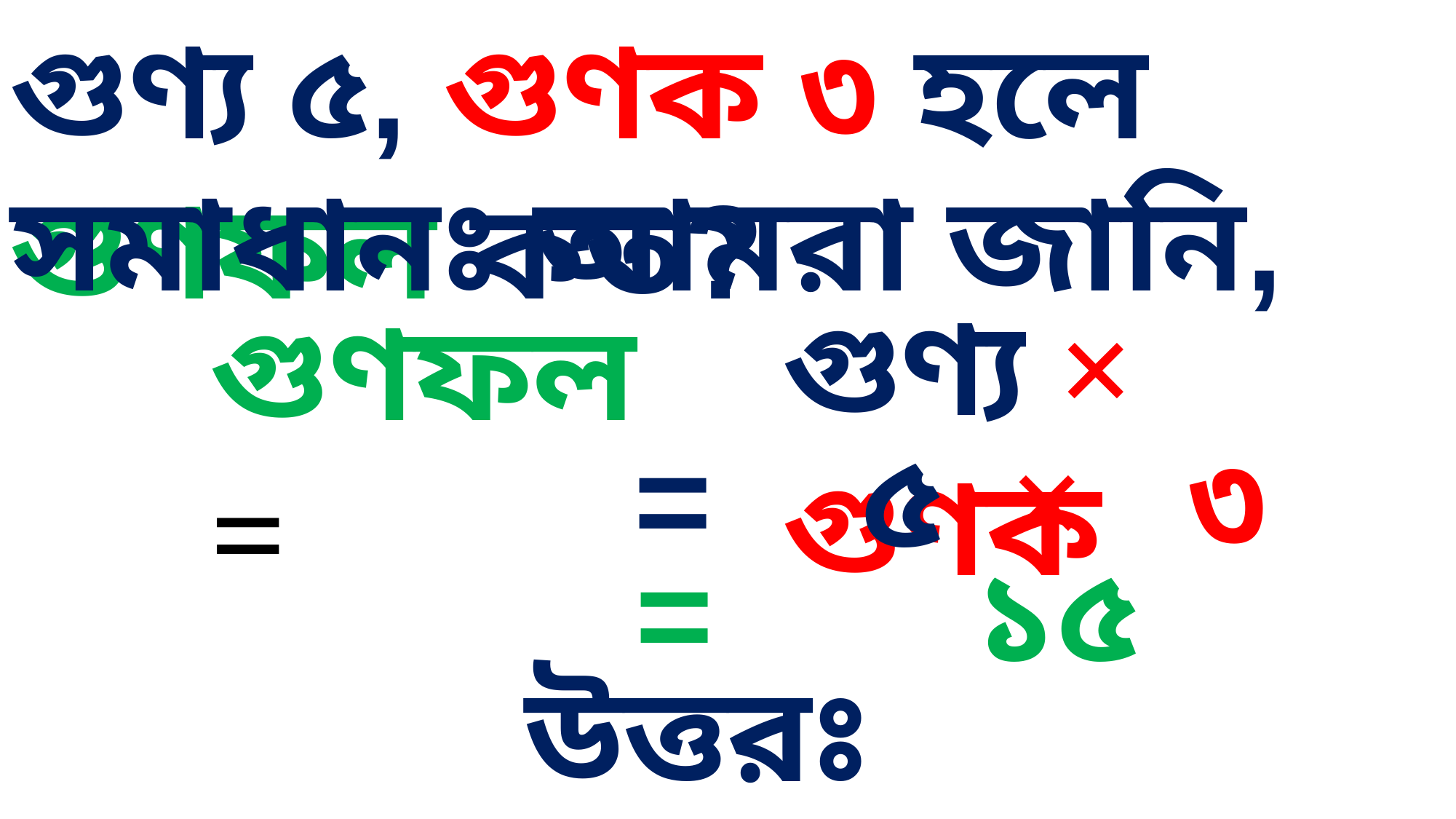

গুণ্য ৫, গুণক ৩ হলে গুণফল কত?
সমাধানঃ আমরা জানি,
গুণ্য × গুণক
গুণফল  =
=    ৫  ×   ৩
=       ১৫
উত্তরঃ  গুণফল ১৫